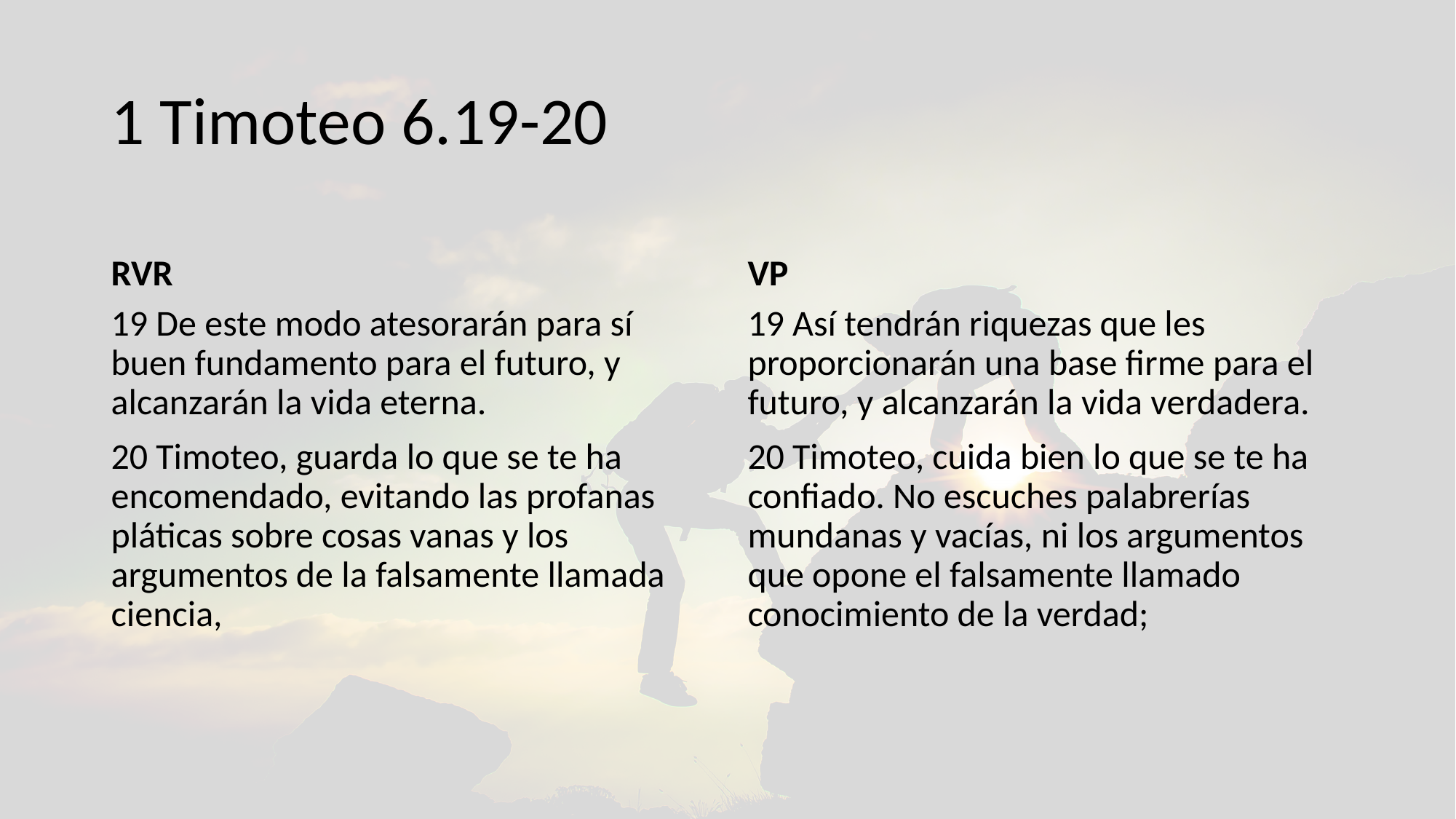

# 1 Timoteo 6.19-20
RVR
VP
19 De este modo atesorarán para sí buen fundamento para el futuro, y alcanzarán la vida eterna.
20 Timoteo, guarda lo que se te ha encomendado, evitando las profanas pláticas sobre cosas vanas y los argumentos de la falsamente llamada ciencia,
19 Así tendrán riquezas que les proporcionarán una base firme para el futuro, y alcanzarán la vida verdadera.
20 Timoteo, cuida bien lo que se te ha confiado. No escuches palabrerías mundanas y vacías, ni los argumentos que opone el falsamente llamado conocimiento de la verdad;